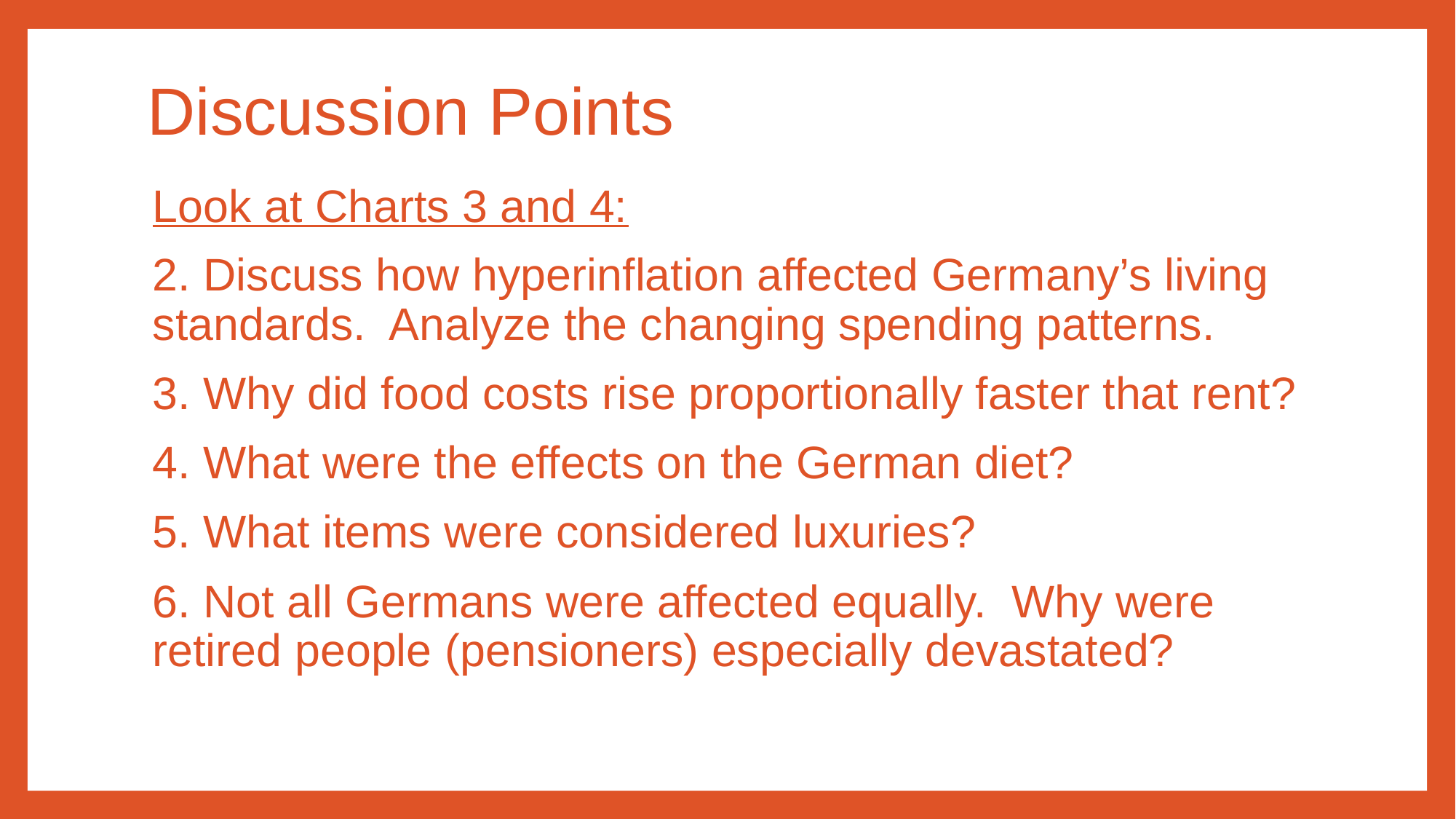

# Discussion Points
Look at Charts 3 and 4:
2. Discuss how hyperinflation affected Germany’s living standards.  Analyze the changing spending patterns.
3. Why did food costs rise proportionally faster that rent?
4. What were the effects on the German diet?
5. What items were considered luxuries?
6. Not all Germans were affected equally.  Why were retired people (pensioners) especially devastated?